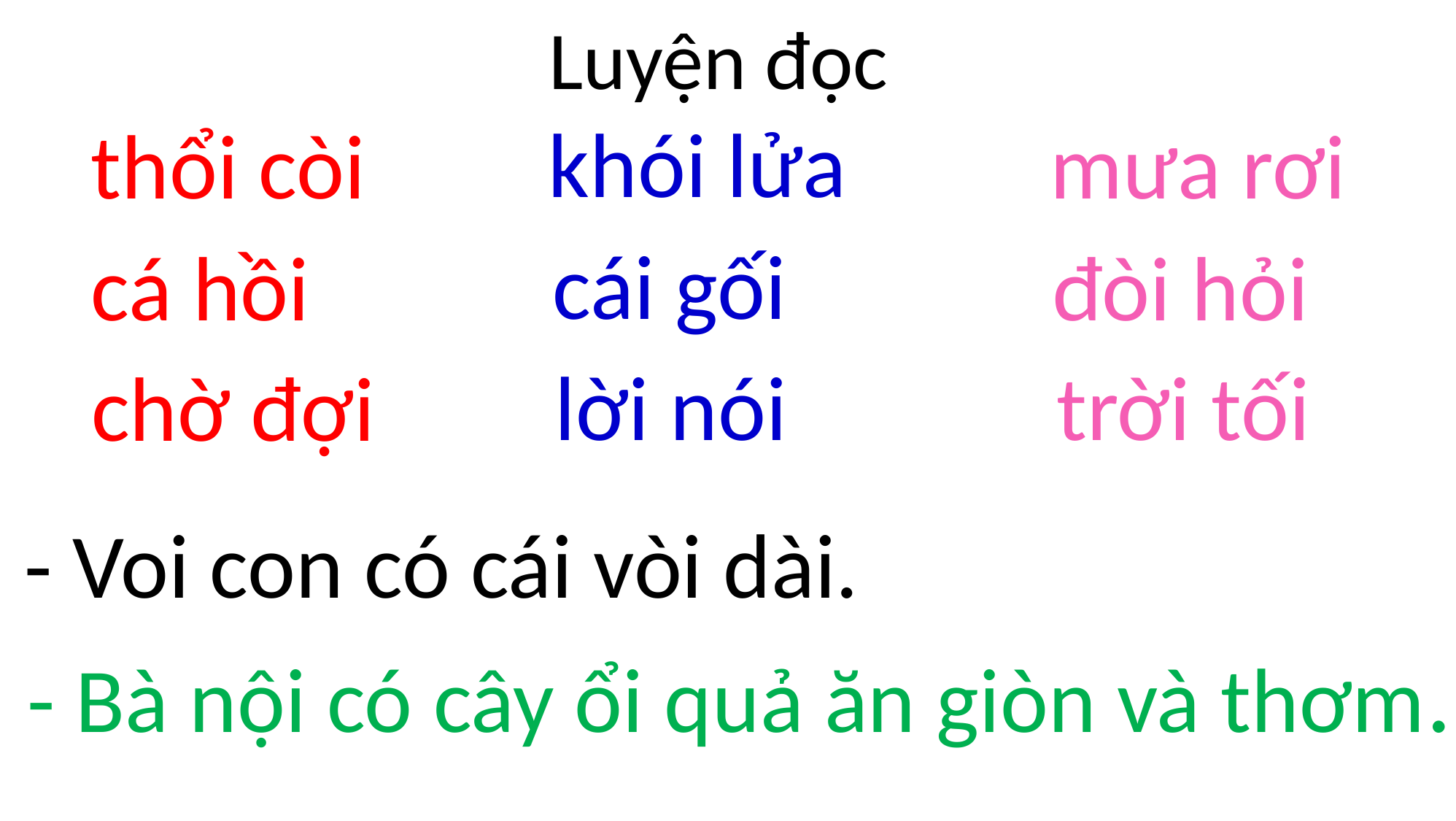

Luyện đọc
khói lửa
mưa rơi
thổi còi
cái gối
cá hồi
đòi hỏi
trời tối
lời nói
chờ đợi
- Voi con có cái vòi dài.
- Bà nội có cây ổi quả ăn giòn và thơm.